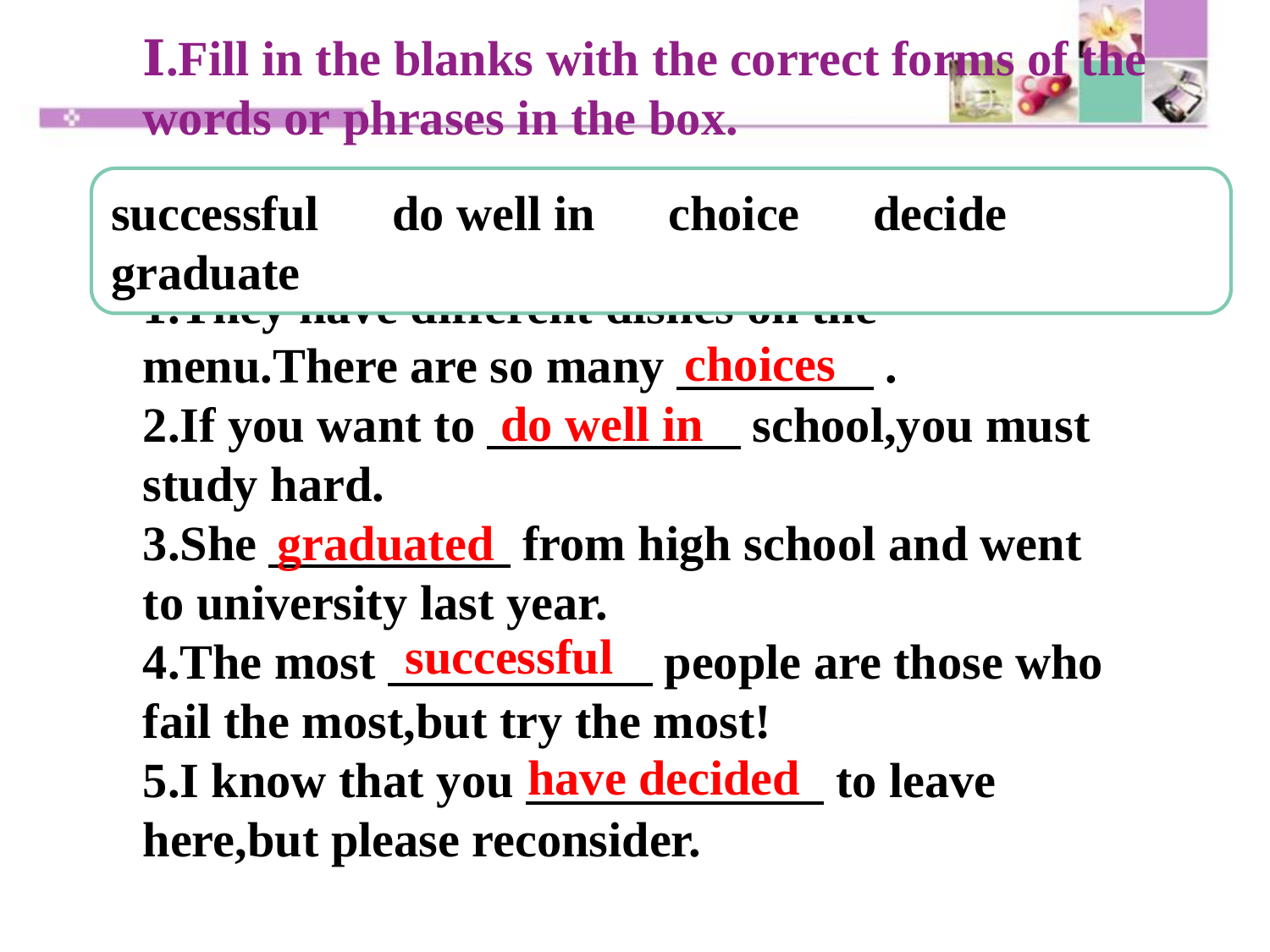

Ⅰ.Fill in the blanks with the correct forms of the words or phrases in the box.
successful　do well in　choice　decide　graduate
1.They have different dishes on the menu.There are so many　　　　.
2.If you want to　　　　     school,you must study hard.
3.She　　　　    from high school and went to university last year.
4.The most　　　　      people are those who fail the most,but try the most!
5.I know that you　　　　         to leave here,but please reconsider.
choices
do well in
graduated
successful
have decided